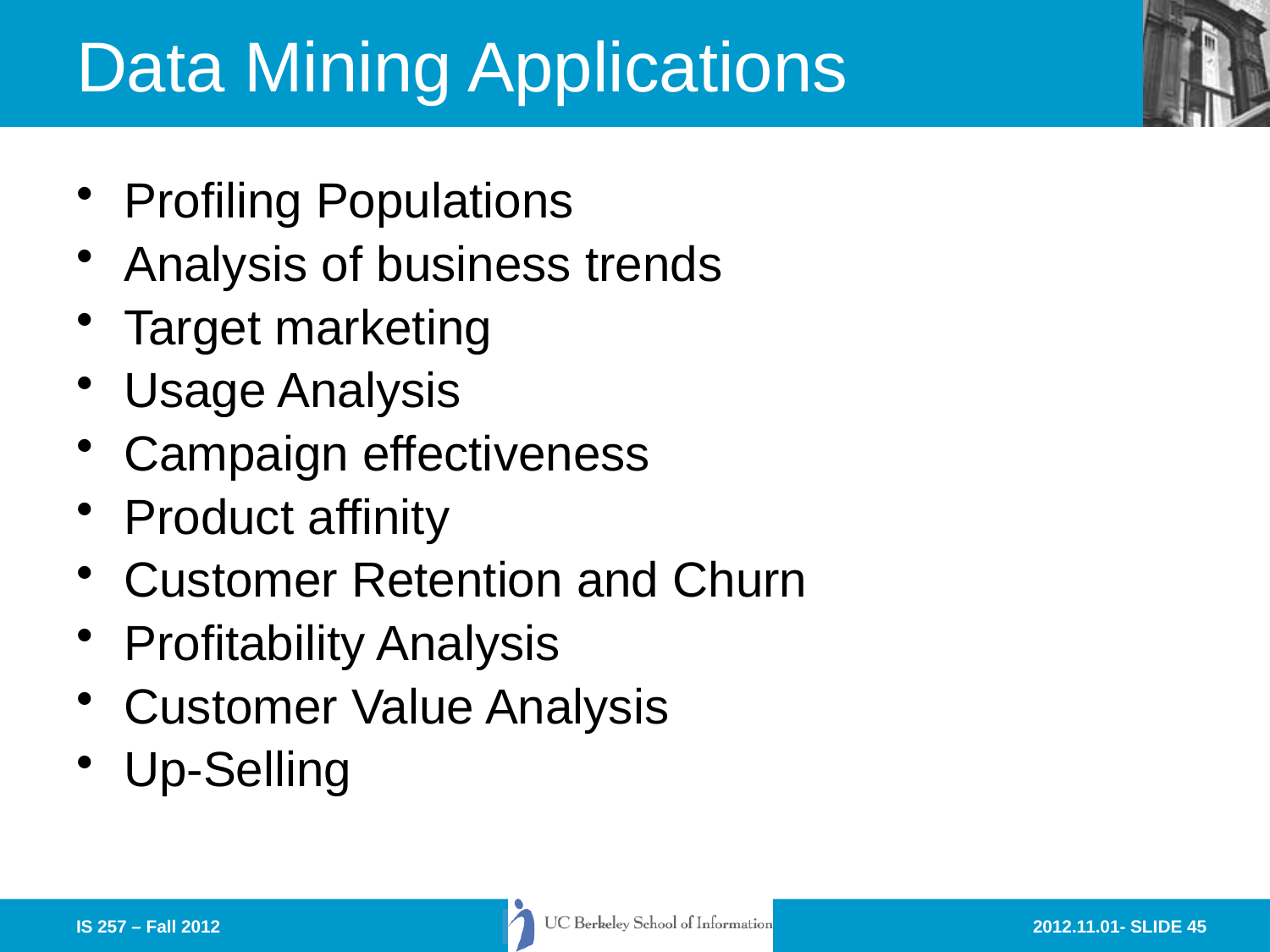

# Data Mining Applications
Profiling Populations
Analysis of business trends
Target marketing
Usage Analysis
Campaign effectiveness
Product affinity
Customer Retention and Churn
Profitability Analysis
Customer Value Analysis
Up-Selling
IS 257 – Fall 2012